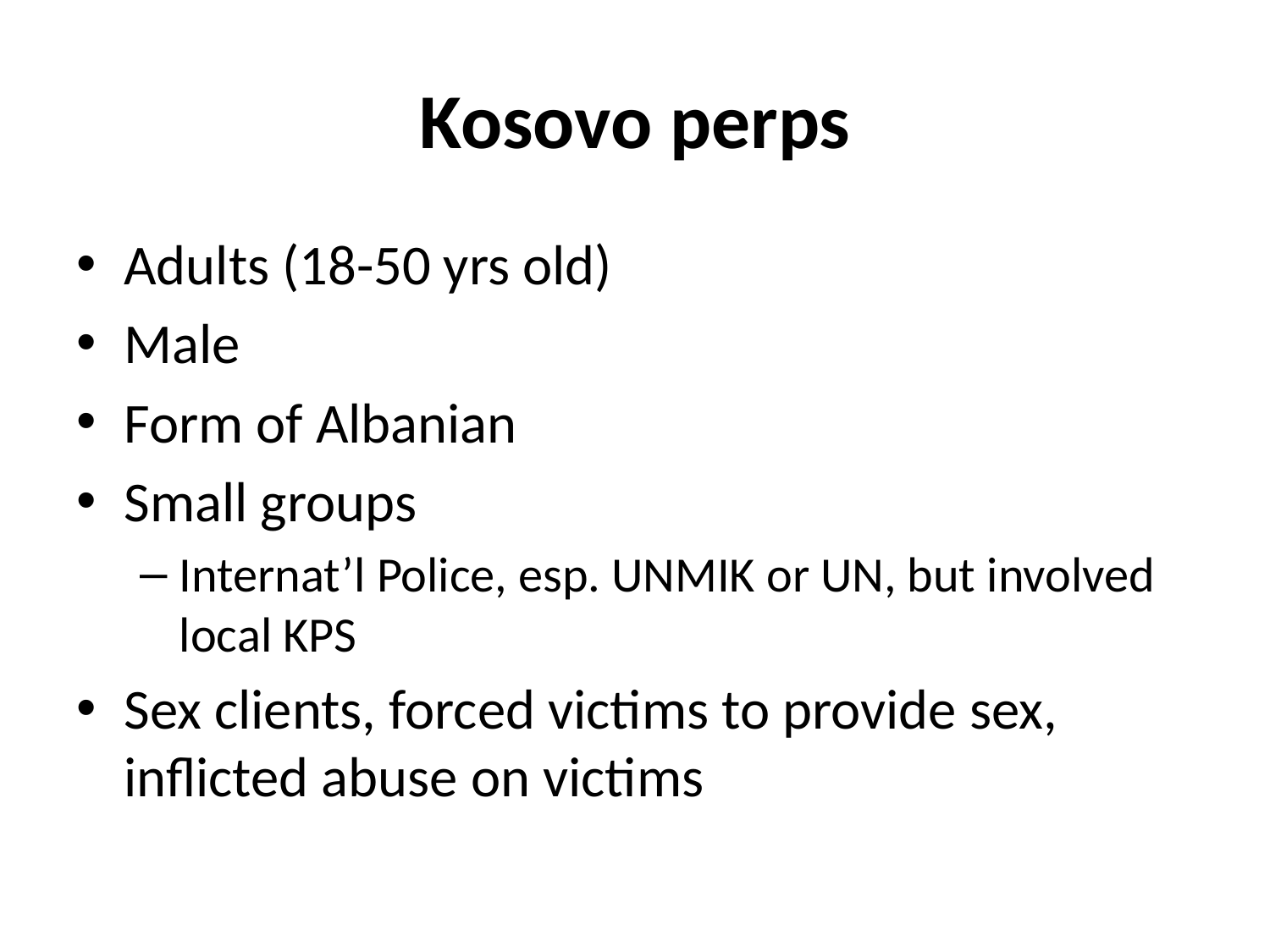

# Kosovo perps
Adults (18-50 yrs old)
Male
Form of Albanian
Small groups
Internat’l Police, esp. UNMIK or UN, but involved local KPS
Sex clients, forced victims to provide sex, inflicted abuse on victims